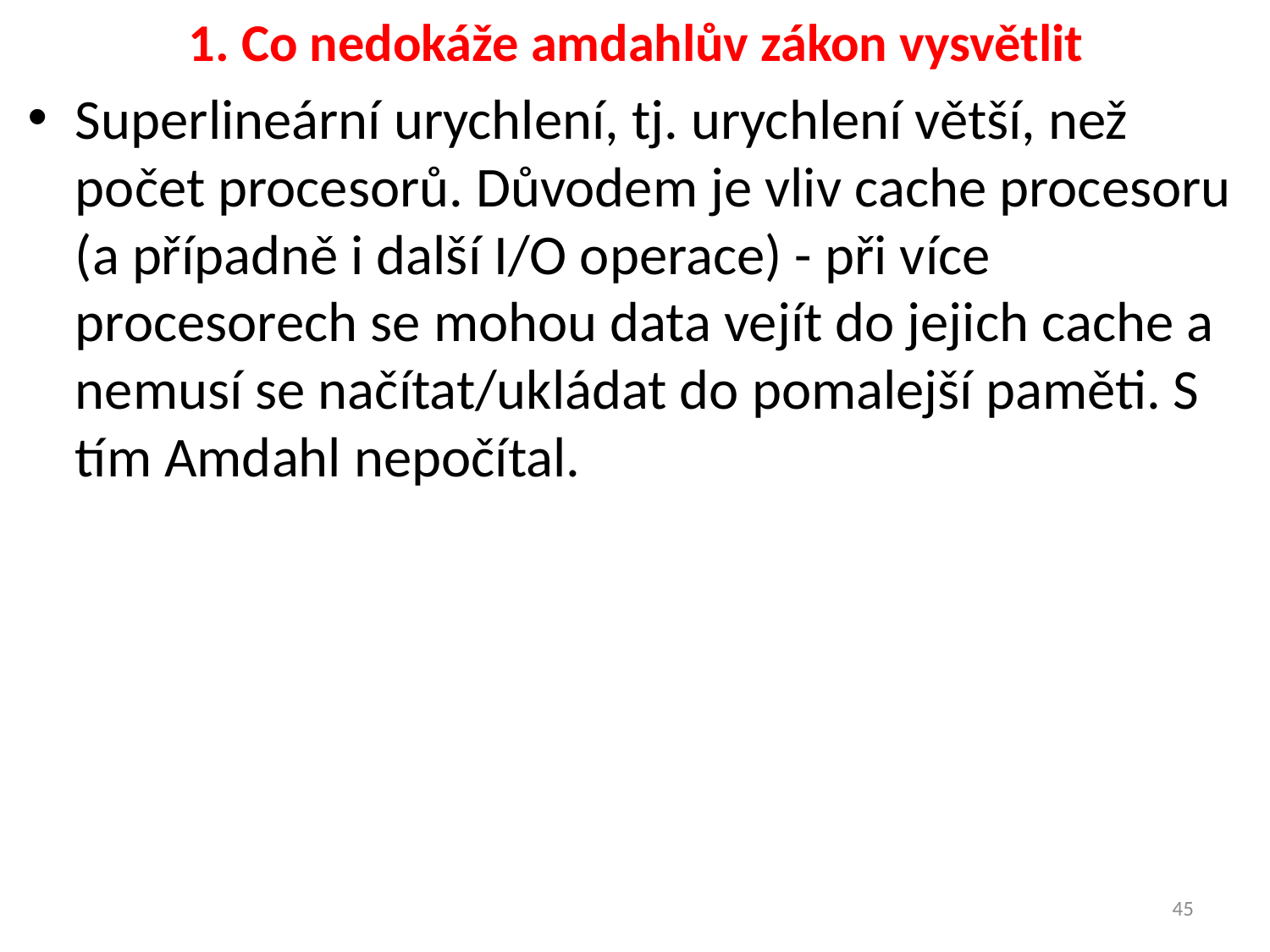

# 1. Co nedokáže amdahlův zákon vysvětlit
Superlineární urychlení, tj. urychlení větší, než počet procesorů. Důvodem je vliv cache procesoru (a případně i další I/O operace) - při více procesorech se mohou data vejít do jejich cache a nemusí se načítat/ukládat do pomalejší paměti. S tím Amdahl nepočítal.
45